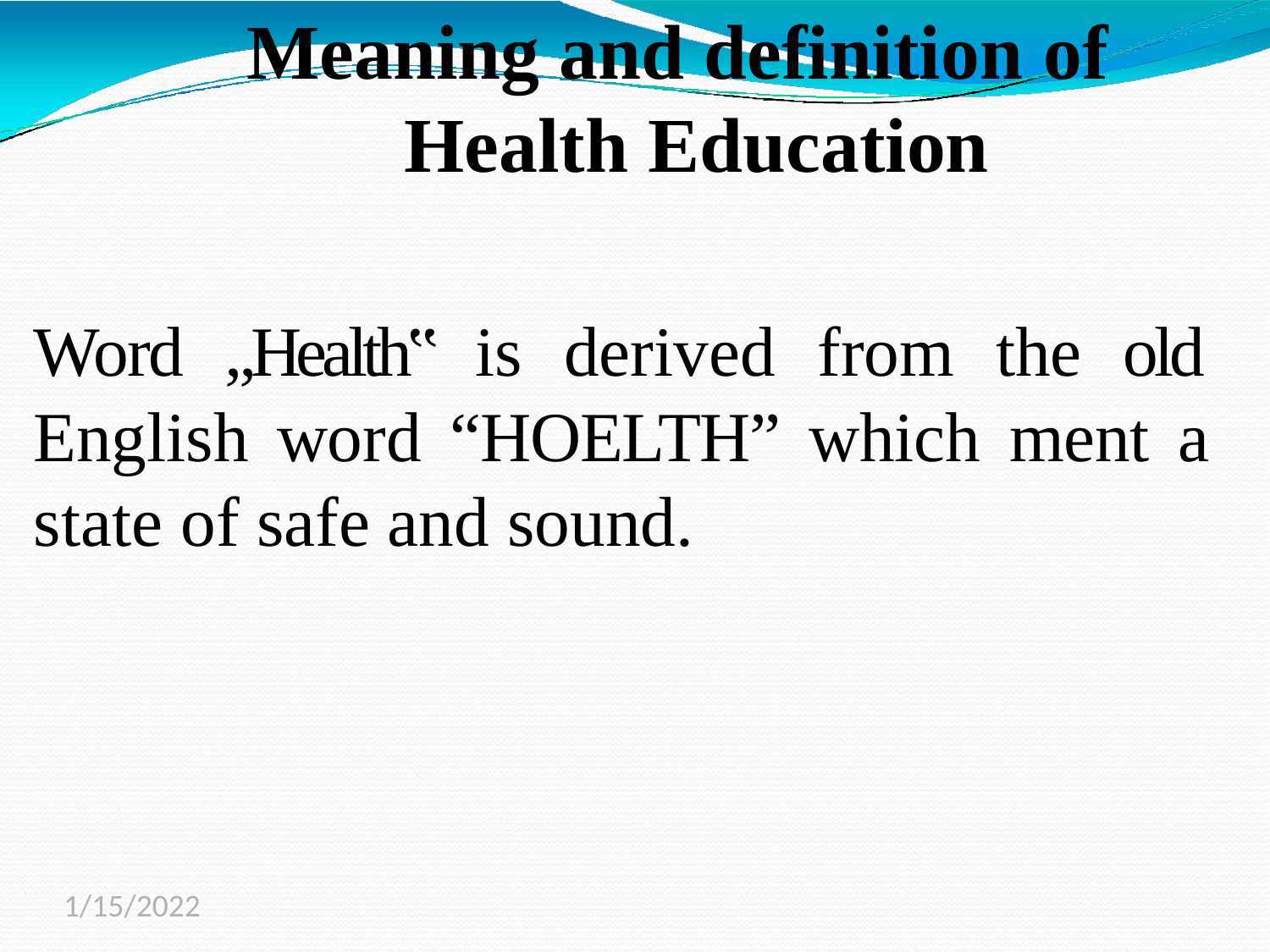

Meaning and definition of  Health Education
Word „Health‟ is derived from the old  English word “HOELTH” which ment a  state of safe and sound.
1/15/2022
Dr. Sravan Yadav, Assistant Professor, CSJMU Kanpur
14